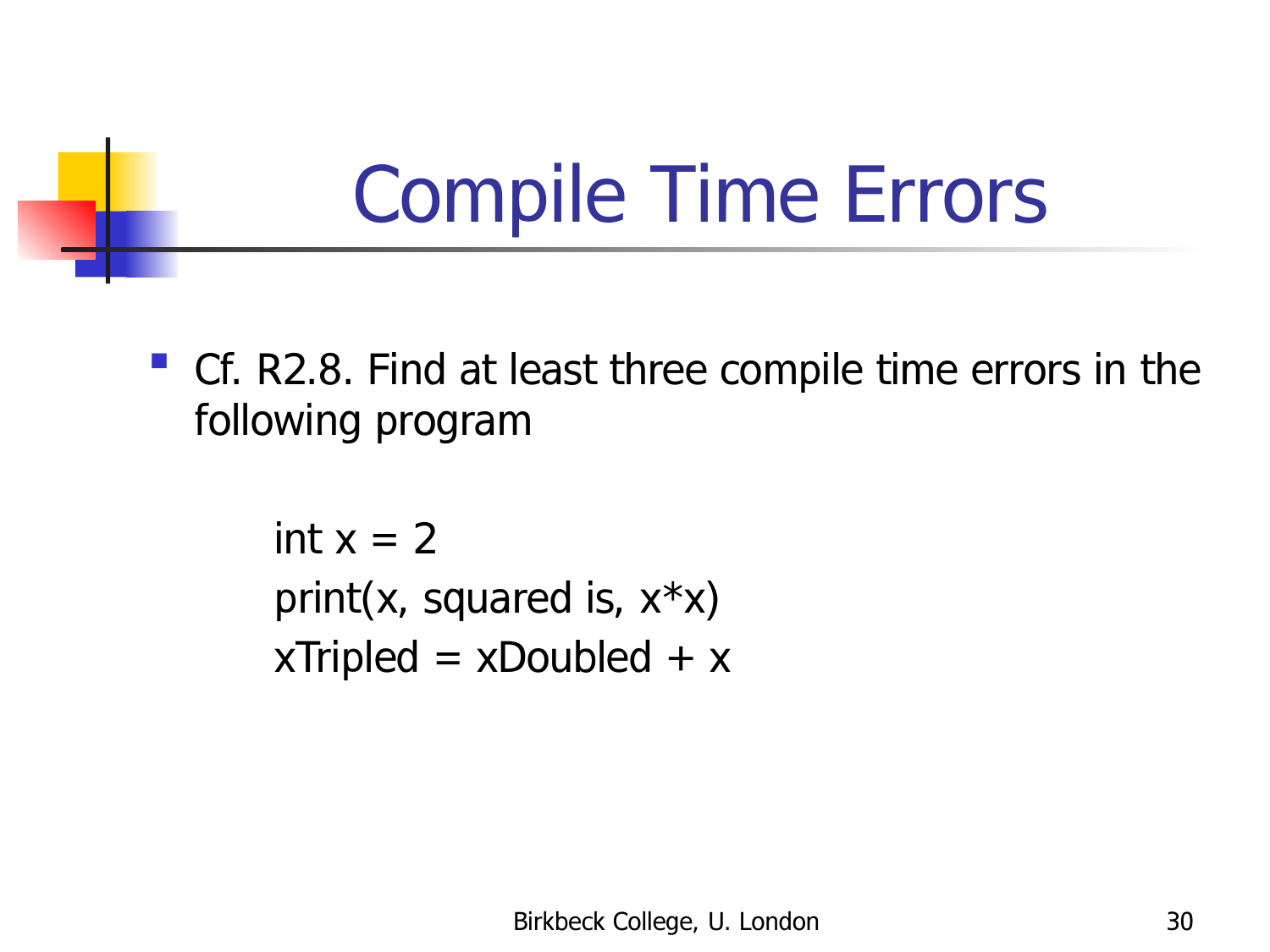

# Compile Time Errors
Cf. R2.8. Find at least three compile time errors in the following program

	int x = 2
	print(x, squared is, x*x)
	xTripled = xDoubled + x
Birkbeck College, U. London
30